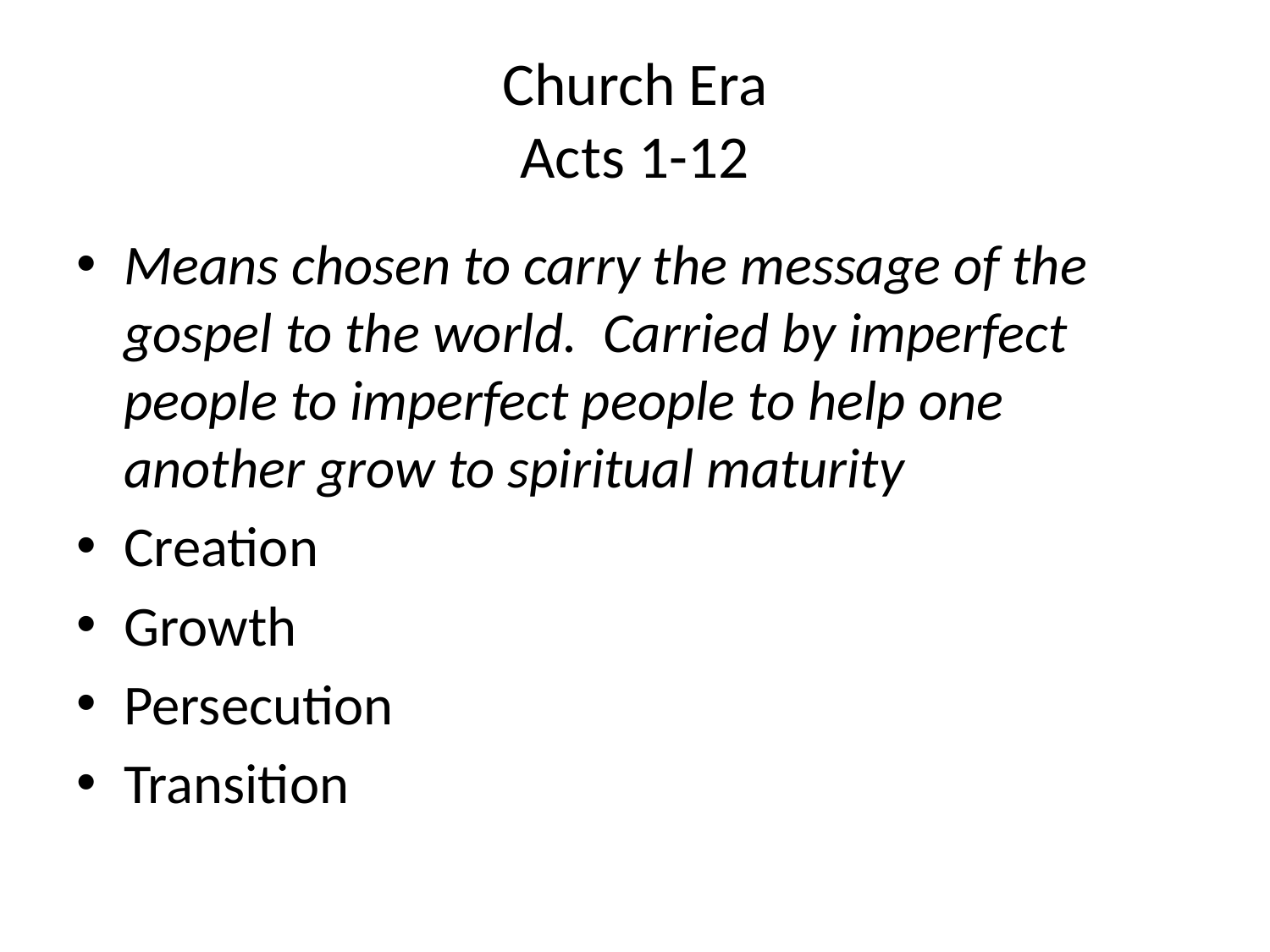

# Church Era Acts 1-12
Means chosen to carry the message of the gospel to the world.  Carried by imperfect people to imperfect people to help one another grow to spiritual maturity
Creation
Growth
Persecution
Transition